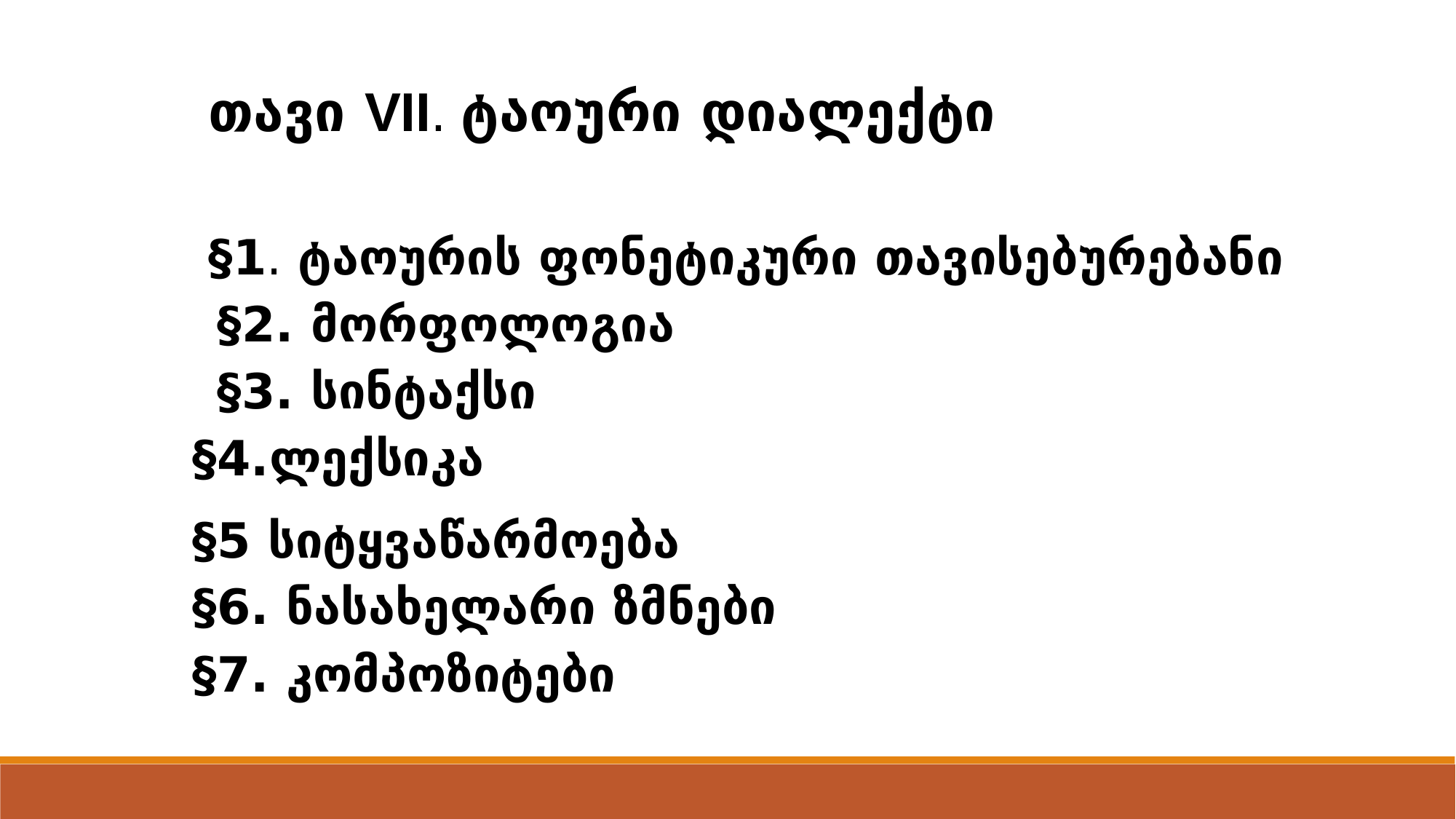

თავი VII. ტაოური დიალექტი

    §1. ტაოურის ფონეტიკური თავისებურებანი
    §2. მორფოლოგია
    §3. სინტაქსი
§4.ლექსიკა
§5 სიტყვაწარმოება
§6. ნასახელარი ზმნები
§7. კომპოზიტები